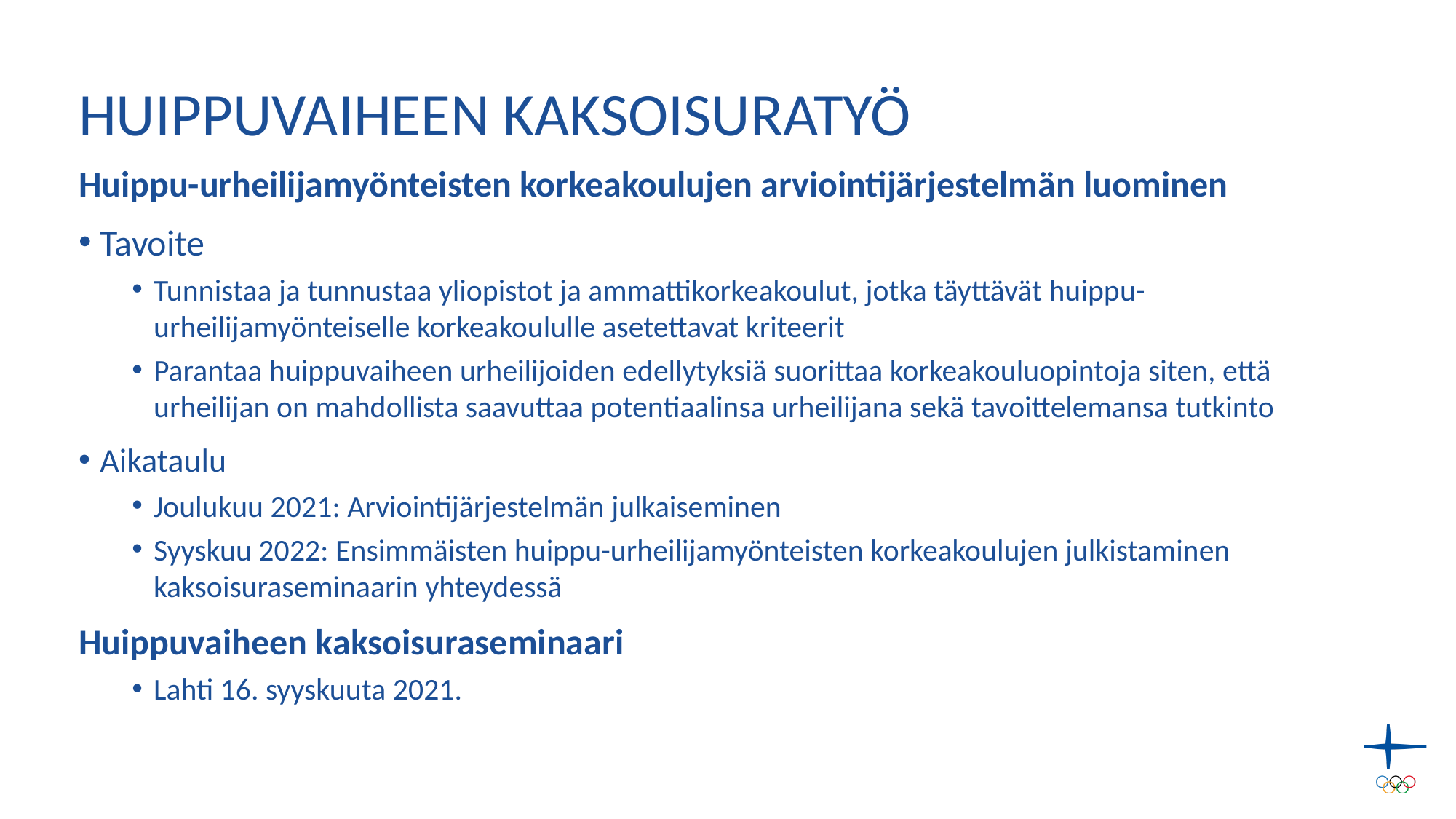

# HUIPPUVAIHEEN KAKSOISURATYÖ
Huippu-urheilijamyönteisten korkeakoulujen arviointijärjestelmän luominen
Tavoite
Tunnistaa ja tunnustaa yliopistot ja ammattikorkeakoulut, jotka täyttävät huippu-urheilijamyönteiselle korkeakoululle asetettavat kriteerit
Parantaa huippuvaiheen urheilijoiden edellytyksiä suorittaa korkeakouluopintoja siten, että urheilijan on mahdollista saavuttaa potentiaalinsa urheilijana sekä tavoittelemansa tutkinto
Aikataulu
Joulukuu 2021: Arviointijärjestelmän julkaiseminen
Syyskuu 2022: Ensimmäisten huippu-urheilijamyönteisten korkeakoulujen julkistaminen kaksoisuraseminaarin yhteydessä
Huippuvaiheen kaksoisuraseminaari
Lahti 16. syyskuuta 2021.